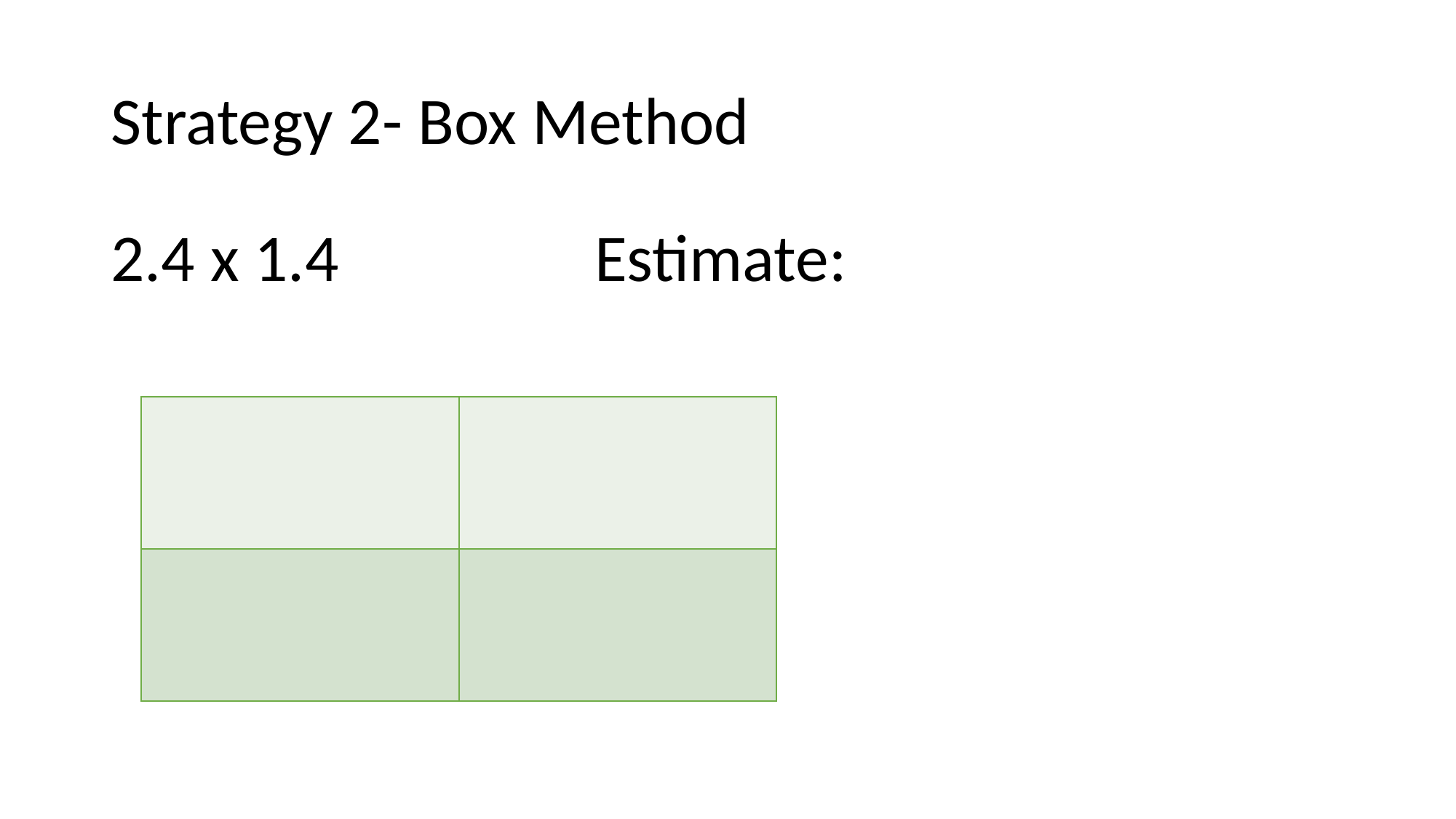

# Strategy 2- Box Method
2.4 x 1.4                 Estimate:

|  |  |
| --- | --- |
|  |  |